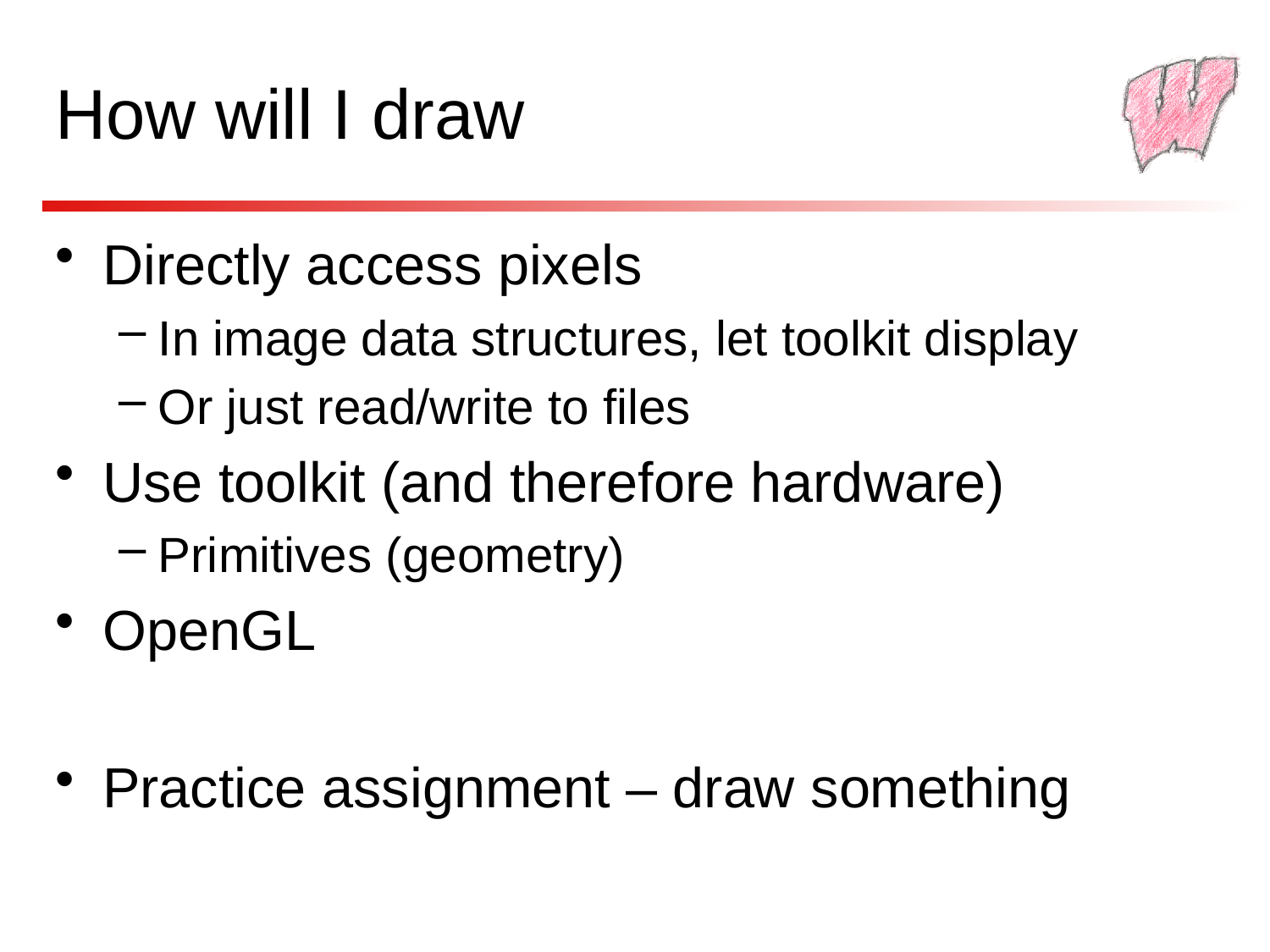

# How will I draw
Directly access pixels
In image data structures, let toolkit display
Or just read/write to files
Use toolkit (and therefore hardware)
Primitives (geometry)
OpenGL

Practice assignment – draw something